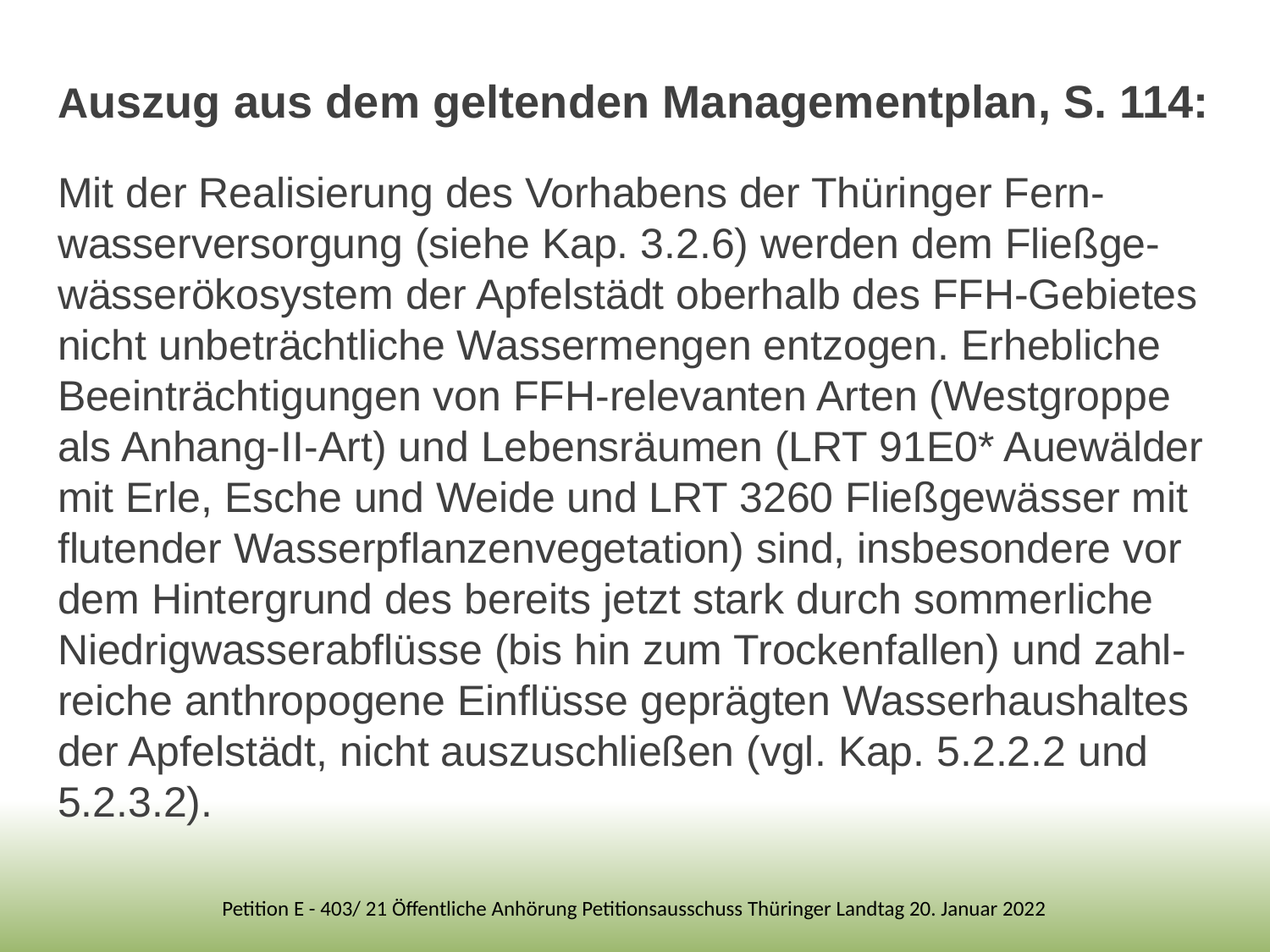

Auszug aus dem geltenden Managementplan, S. 114:

Mit der Realisierung des Vorhabens der Thüringer Fern-wasserversorgung (siehe Kap. 3.2.6) werden dem Fließge-wässerökosystem der Apfelstädt oberhalb des FFH-Gebietes nicht unbeträchtliche Wassermengen entzogen. Erhebliche Beeinträchtigungen von FFH-relevanten Arten (Westgroppe als Anhang-II-Art) und Lebensräumen (LRT 91E0* Auewälder mit Erle, Esche und Weide und LRT 3260 Fließgewässer mit flutender Wasserpflanzenvegetation) sind, insbesondere vor dem Hintergrund des bereits jetzt stark durch sommerliche Niedrigwasserabflüsse (bis hin zum Trockenfallen) und zahl-reiche anthropogene Einflüsse geprägten Wasserhaushaltes der Apfelstädt, nicht auszuschließen (vgl. Kap. 5.2.2.2 und 5.2.3.2).
Petition E - 403/ 21 Öffentliche Anhörung Petitionsausschuss Thüringer Landtag 20. Januar 2022
31